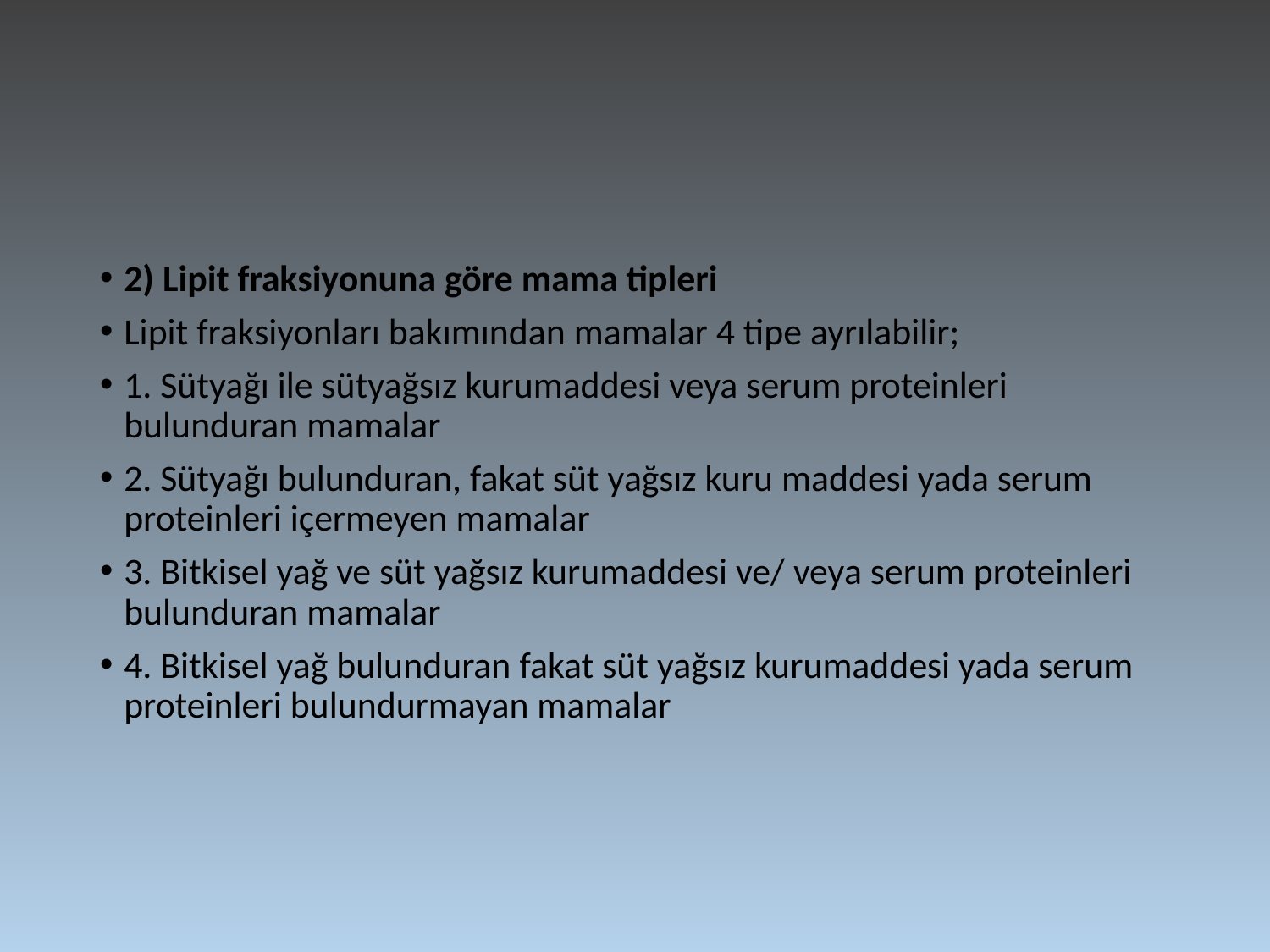

2) Lipit fraksiyonuna göre mama tipleri
Lipit fraksiyonları bakımından mamalar 4 tipe ayrılabilir;
1. Sütyağı ile sütyağsız kurumaddesi veya serum proteinleri bulunduran mamalar
2. Sütyağı bulunduran, fakat süt yağsız kuru maddesi yada serum proteinleri içermeyen mamalar
3. Bitkisel yağ ve süt yağsız kurumaddesi ve/ veya serum proteinleri bulunduran mamalar
4. Bitkisel yağ bulunduran fakat süt yağsız kurumaddesi yada serum proteinleri bulundurmayan mamalar